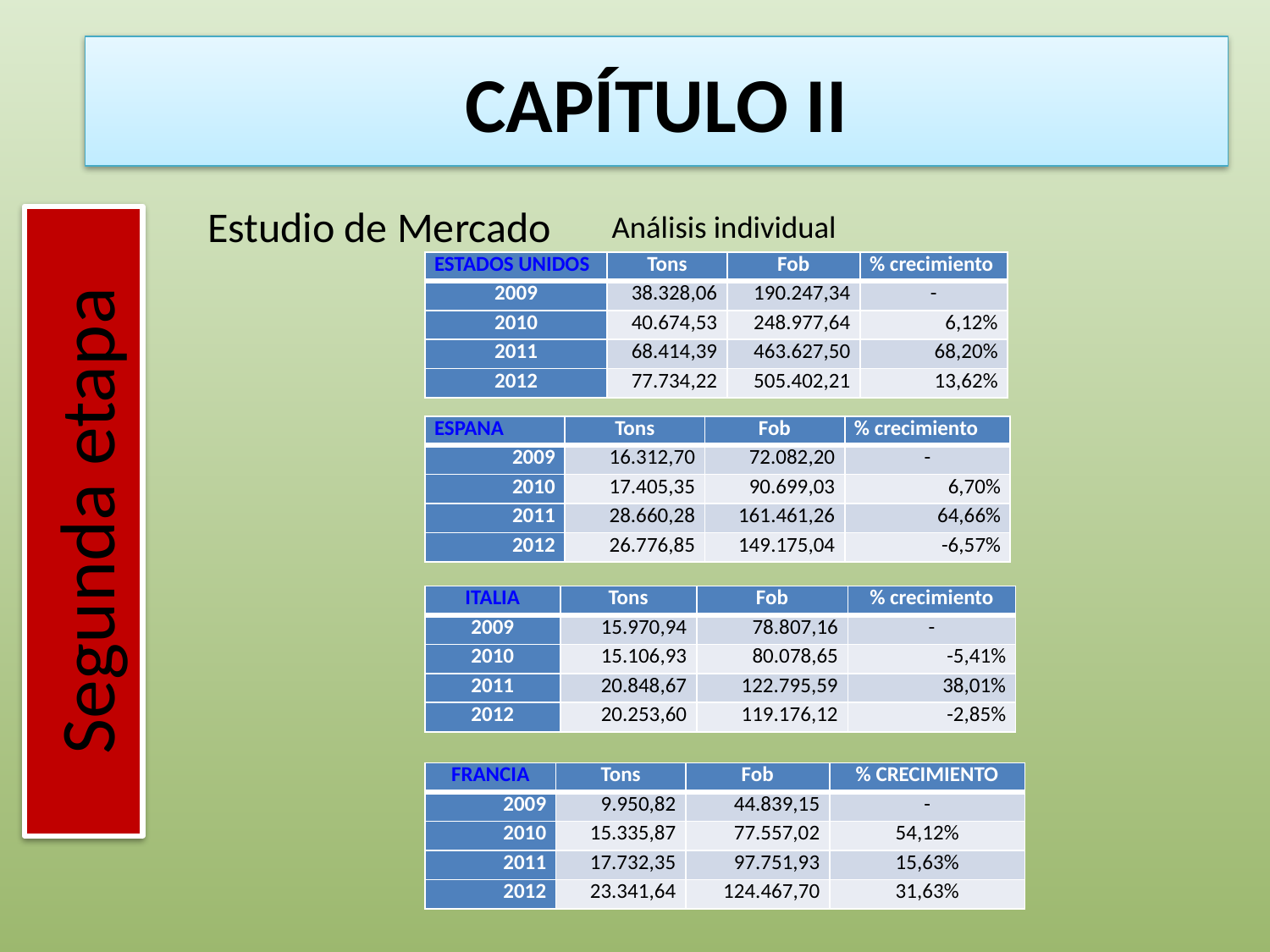

# CAPÍTULO II
Estudio de Mercado
Análisis individual
| ESTADOS UNIDOS | Tons | Fob | % crecimiento |
| --- | --- | --- | --- |
| 2009 | 38.328,06 | 190.247,34 | - |
| 2010 | 40.674,53 | 248.977,64 | 6,12% |
| 2011 | 68.414,39 | 463.627,50 | 68,20% |
| 2012 | 77.734,22 | 505.402,21 | 13,62% |
| ESPANA | Tons | Fob | % crecimiento |
| --- | --- | --- | --- |
| 2009 | 16.312,70 | 72.082,20 | - |
| 2010 | 17.405,35 | 90.699,03 | 6,70% |
| 2011 | 28.660,28 | 161.461,26 | 64,66% |
| 2012 | 26.776,85 | 149.175,04 | -6,57% |
Segunda etapa
| ITALIA | Tons | Fob | % crecimiento |
| --- | --- | --- | --- |
| 2009 | 15.970,94 | 78.807,16 | - |
| 2010 | 15.106,93 | 80.078,65 | -5,41% |
| 2011 | 20.848,67 | 122.795,59 | 38,01% |
| 2012 | 20.253,60 | 119.176,12 | -2,85% |
| FRANCIA | Tons | Fob | % CRECIMIENTO |
| --- | --- | --- | --- |
| 2009 | 9.950,82 | 44.839,15 | - |
| 2010 | 15.335,87 | 77.557,02 | 54,12% |
| 2011 | 17.732,35 | 97.751,93 | 15,63% |
| 2012 | 23.341,64 | 124.467,70 | 31,63% |